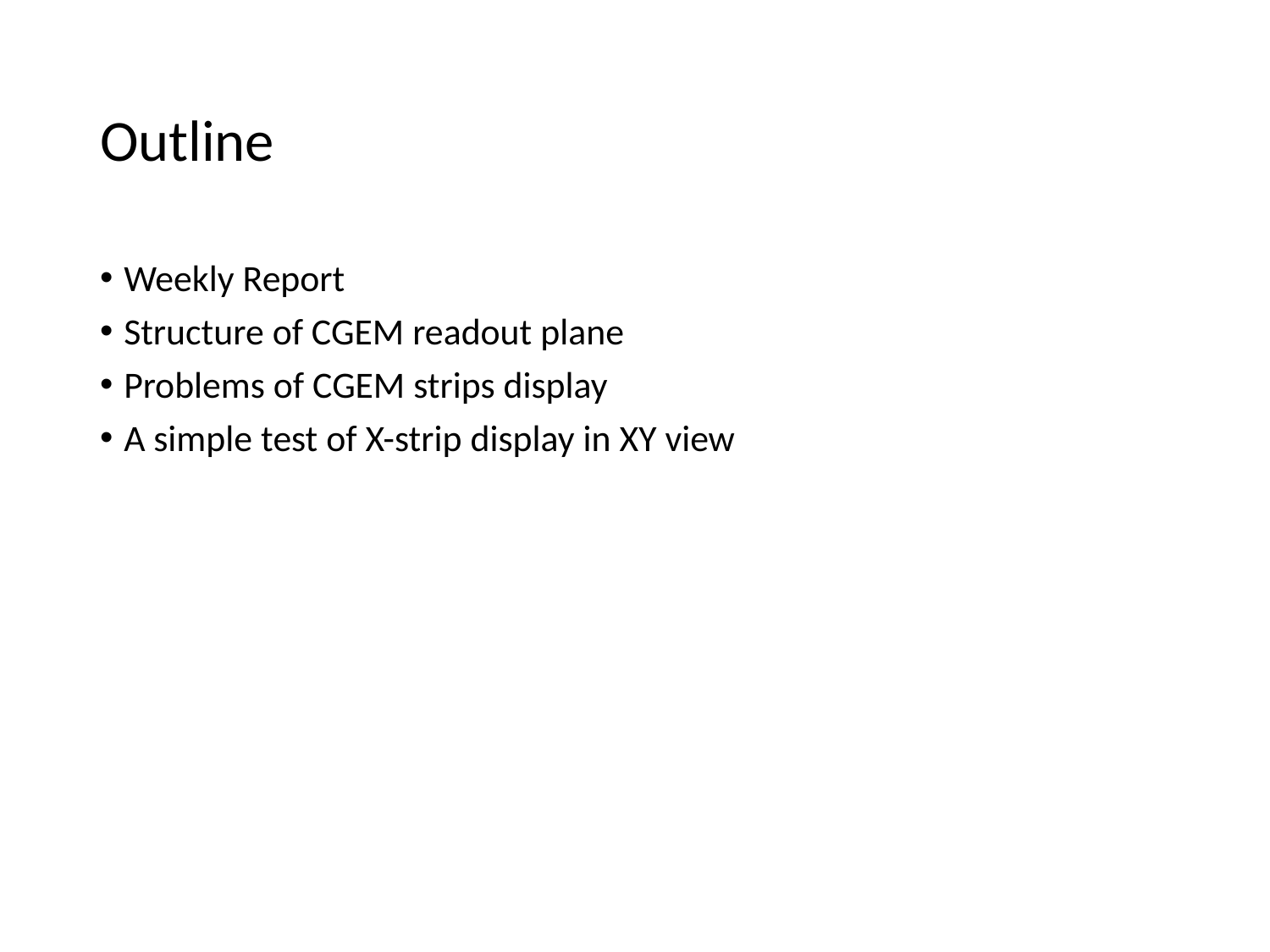

# Outline
Weekly Report
Structure of CGEM readout plane
Problems of CGEM strips display
A simple test of X-strip display in XY view